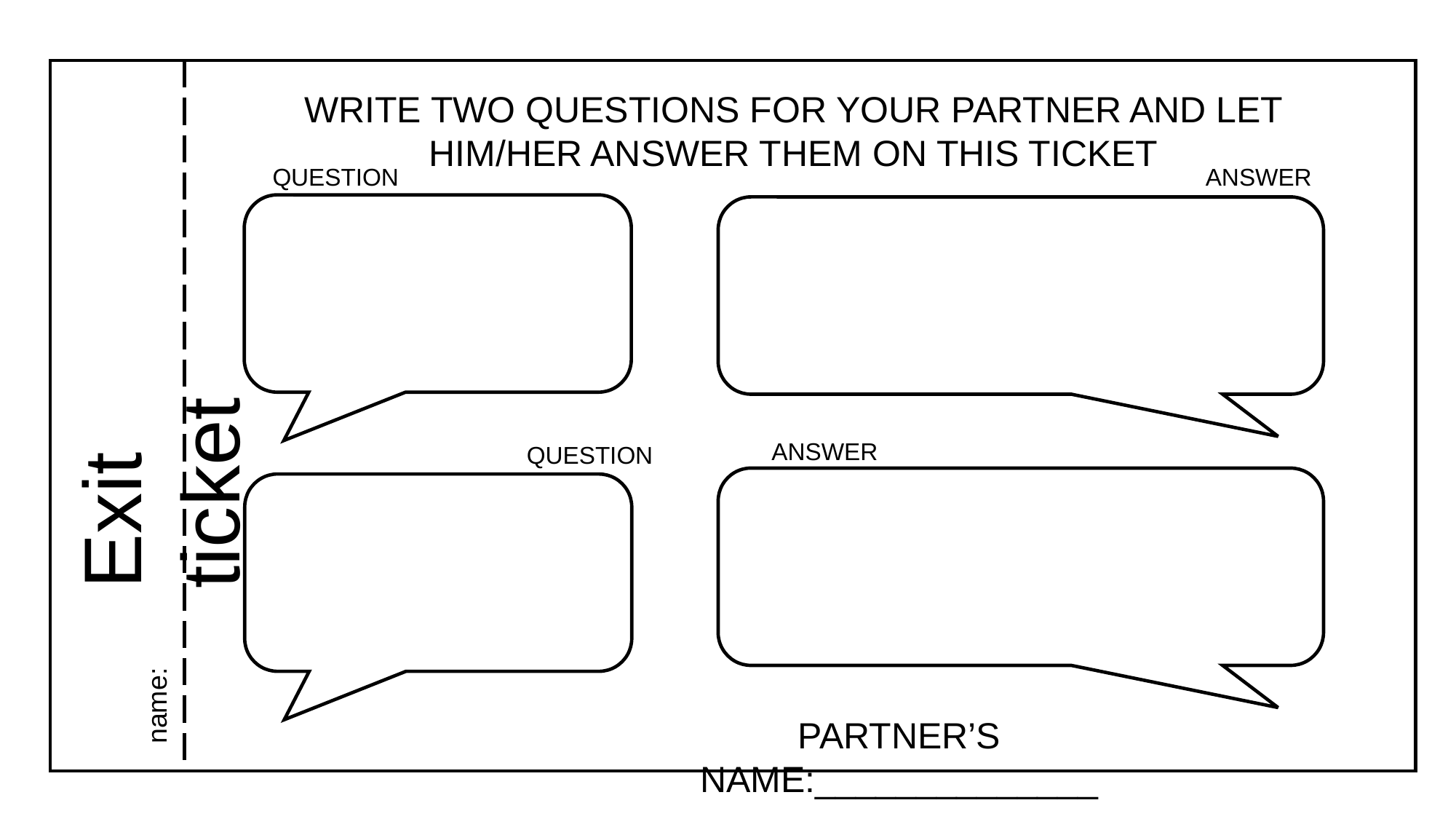

Exit ticket
name:
WRITE TWO QUESTIONS FOR YOUR PARTNER AND LET HIM/HER ANSWER THEM ON THIS TICKET
QUESTION
ANSWER

ANSWER
QUESTION

PARTNER’S NAME:______________